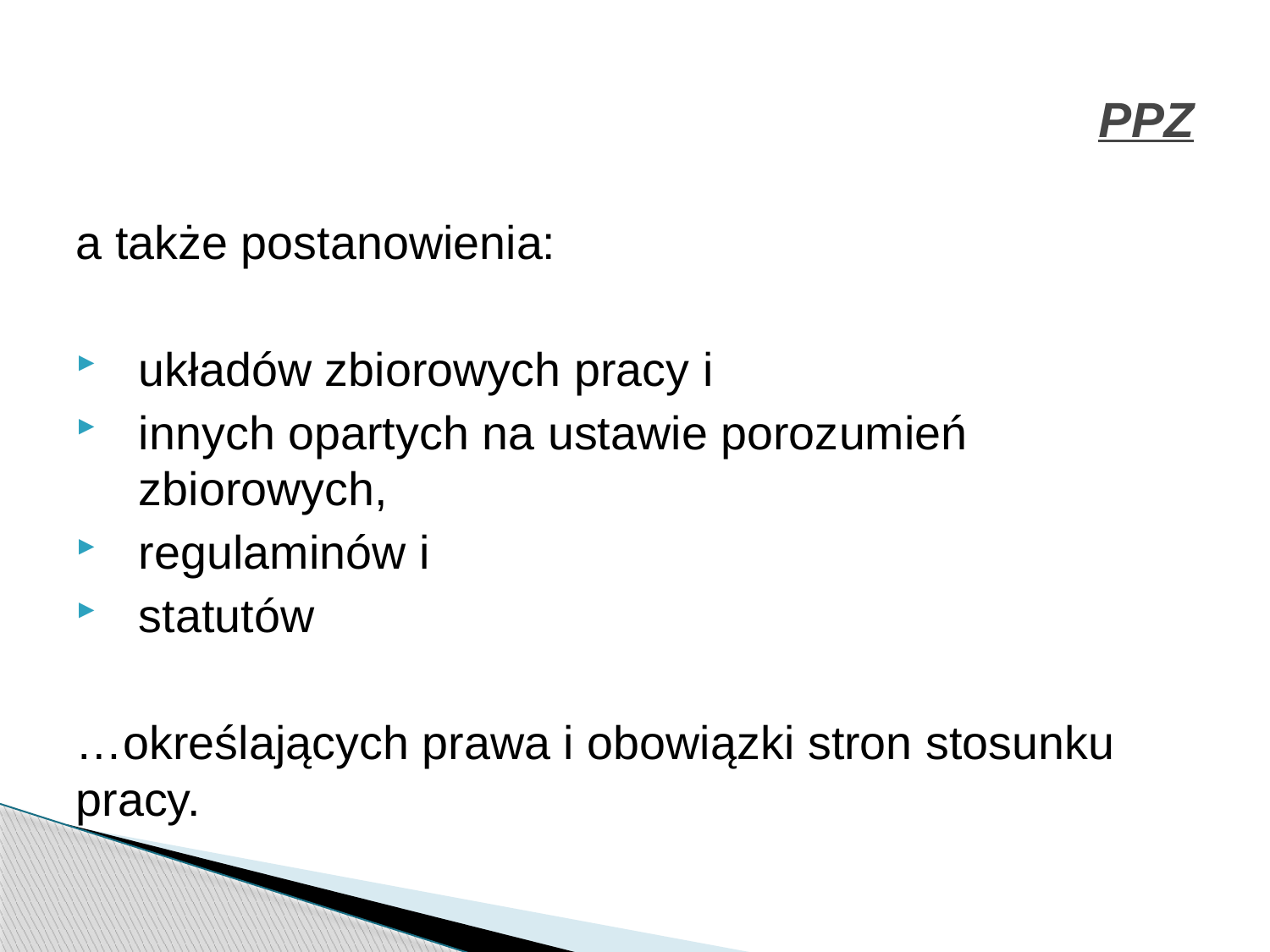

# PPZ
a także postanowienia:

układów zbiorowych pracy i
innych opartych na ustawie porozumień zbiorowych,
regulaminów i
statutów

…określających prawa i obowiązki stron stosunku pracy.